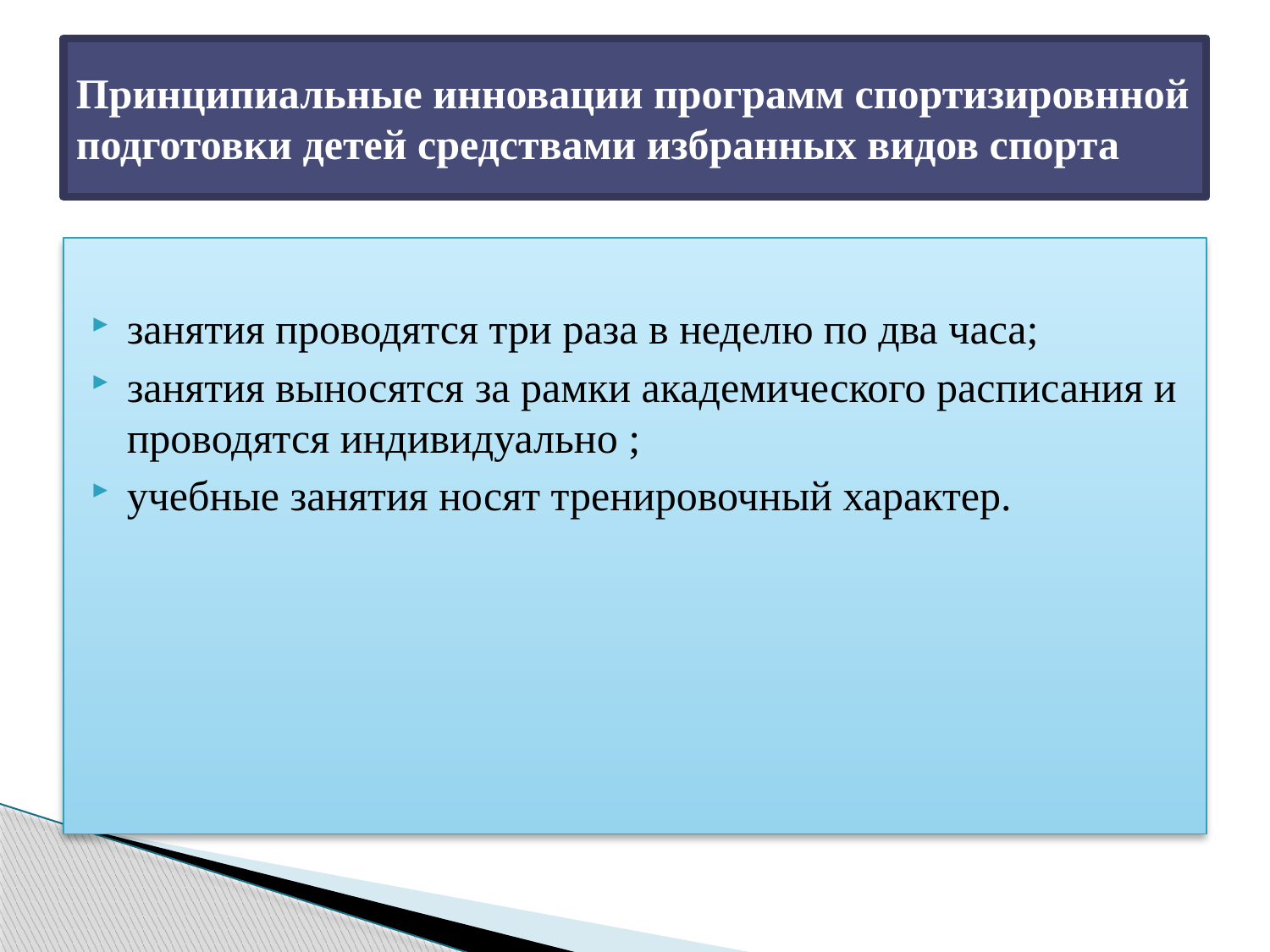

# Принципиальные инновации программ спортизировнной подготовки детей средствами избранных видов спорта

занятия проводятся три paзa в неделю по два часа;
занятия выносятся за рамки академического расписания и проводятся индивидуально ;
учебные занятия носят тренировочный характер.